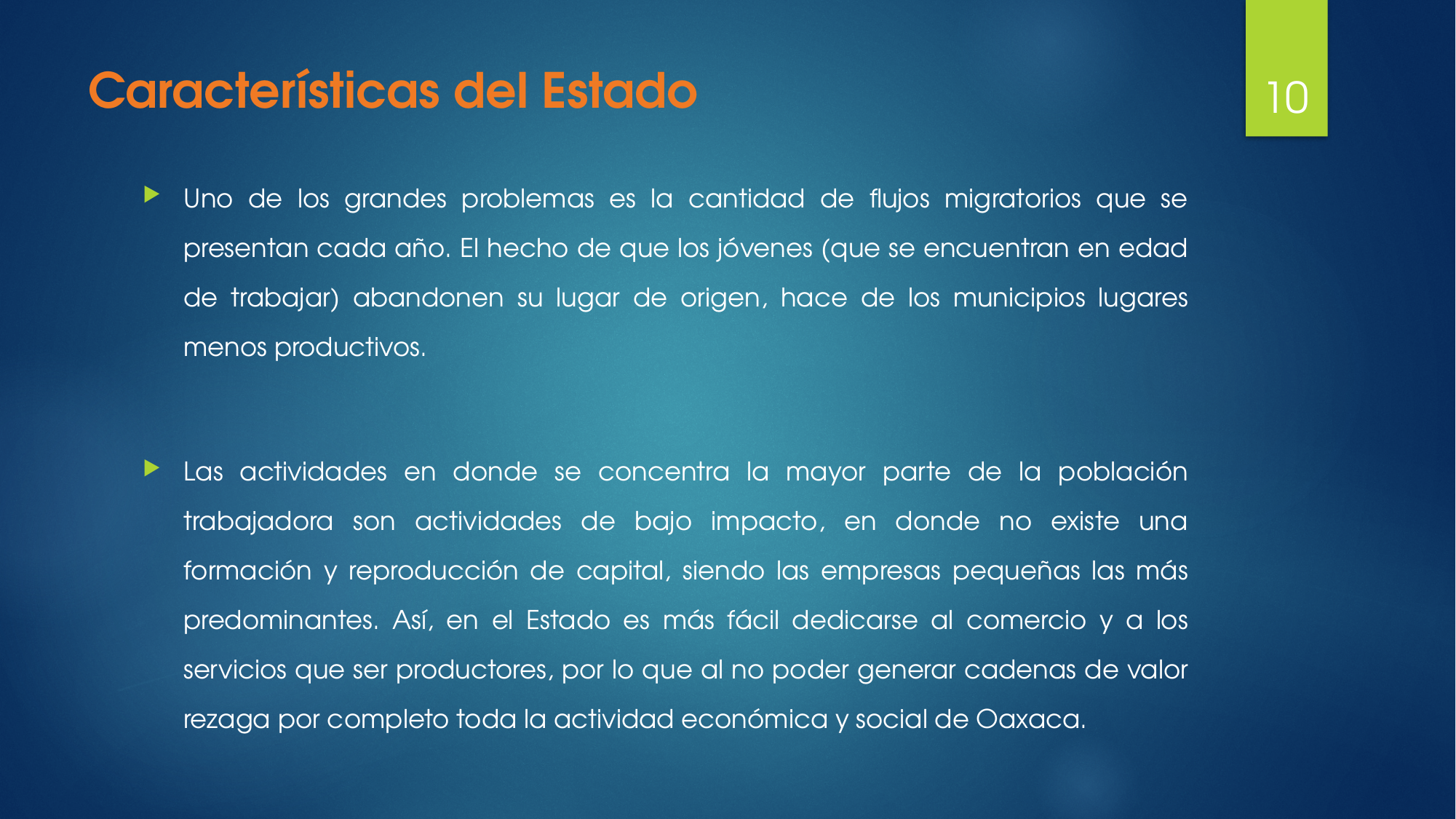

10
# Características del Estado
Uno de los grandes problemas es la cantidad de flujos migratorios que se presentan cada año. El hecho de que los jóvenes (que se encuentran en edad de trabajar) abandonen su lugar de origen, hace de los municipios lugares menos productivos.

Las actividades en donde se concentra la mayor parte de la población trabajadora son actividades de bajo impacto, en donde no existe una formación y reproducción de capital, siendo las empresas pequeñas las más predominantes. Así, en el Estado es más fácil dedicarse al comercio y a los servicios que ser productores, por lo que al no poder generar cadenas de valor rezaga por completo toda la actividad económica y social de Oaxaca.